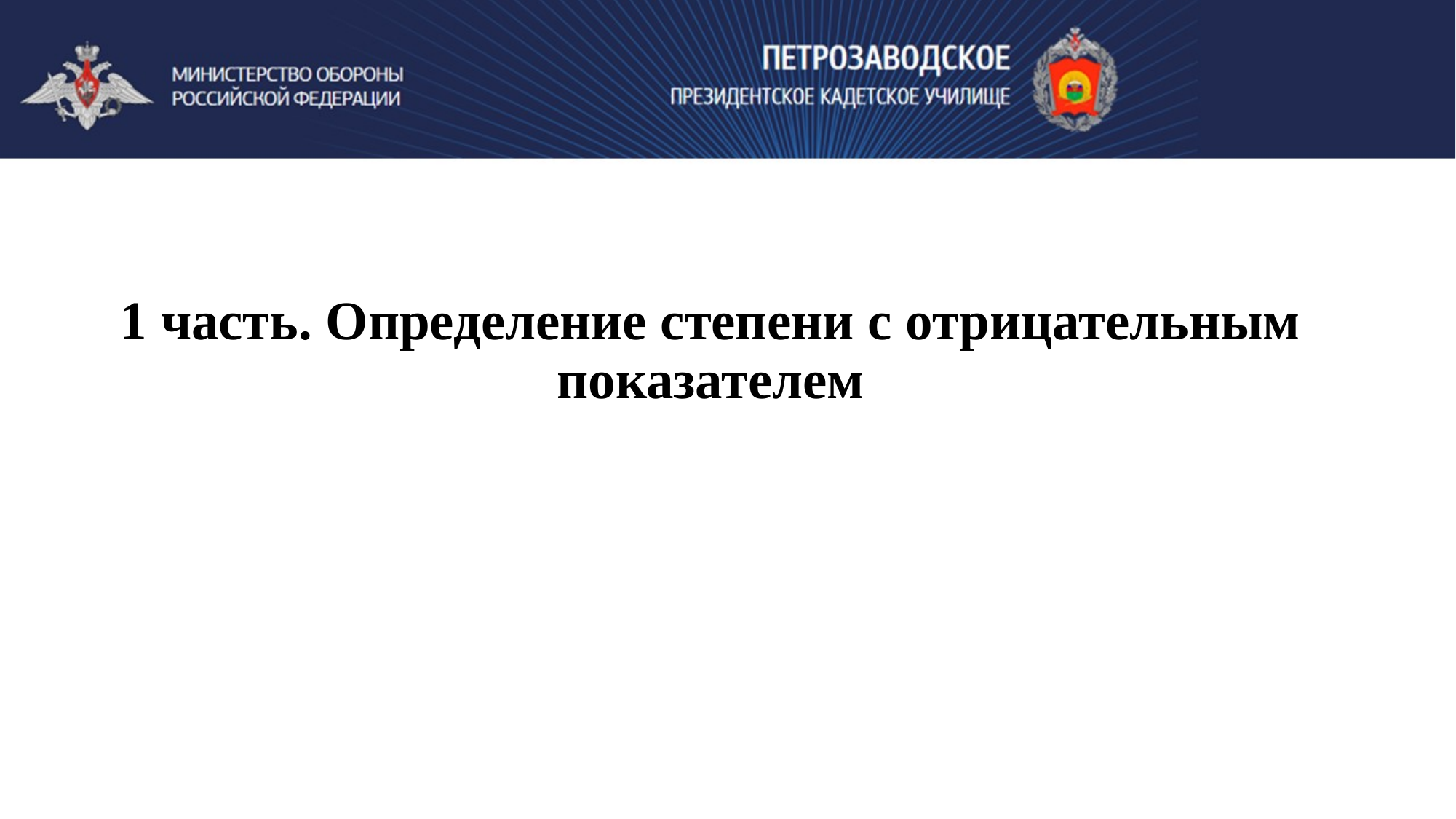

# 1 часть. Определение степени с отрицательным показателем